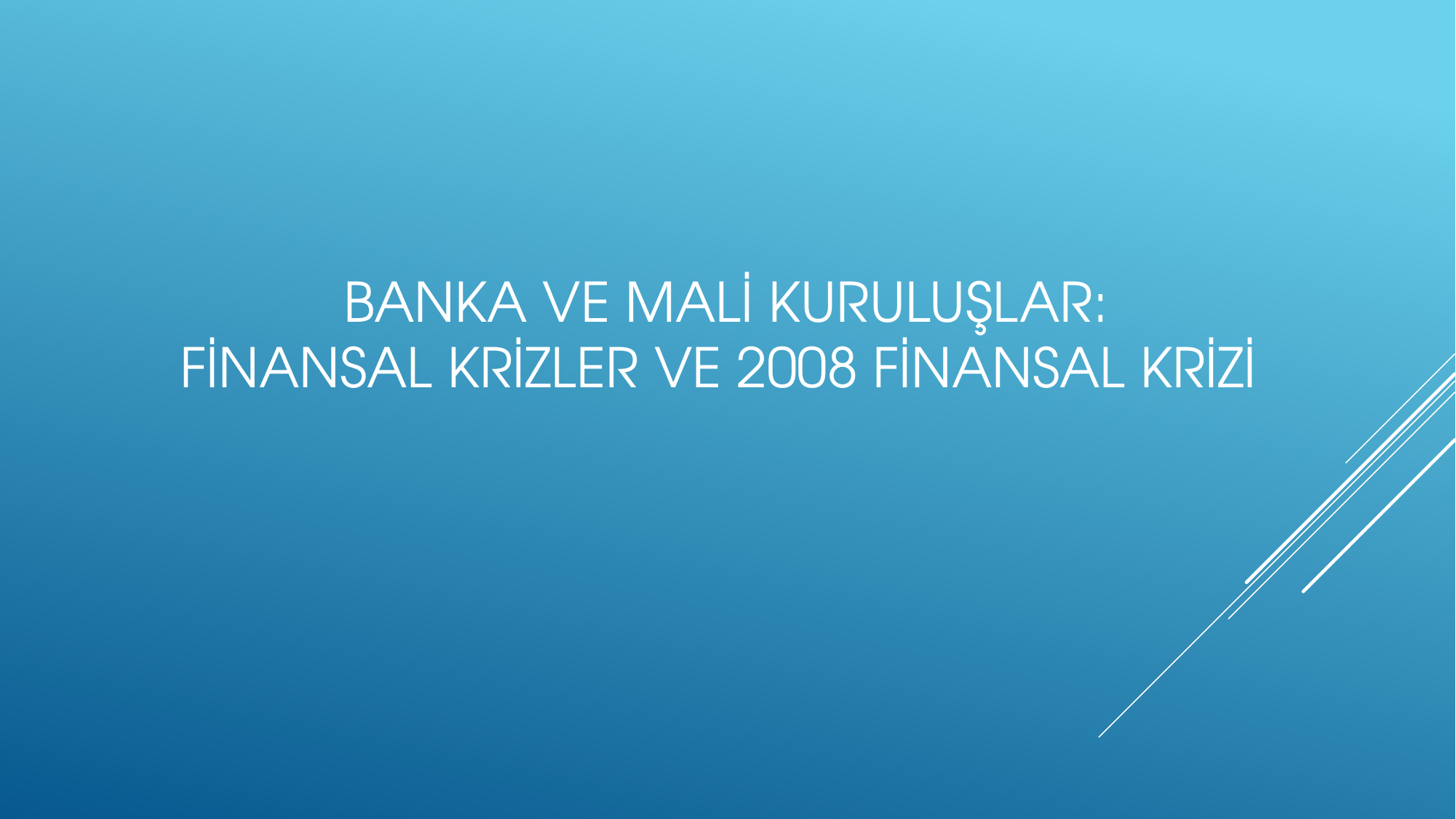

# Banka ve Mali Kuruluşlar: finansal krizler ve 2008 finansal krizi